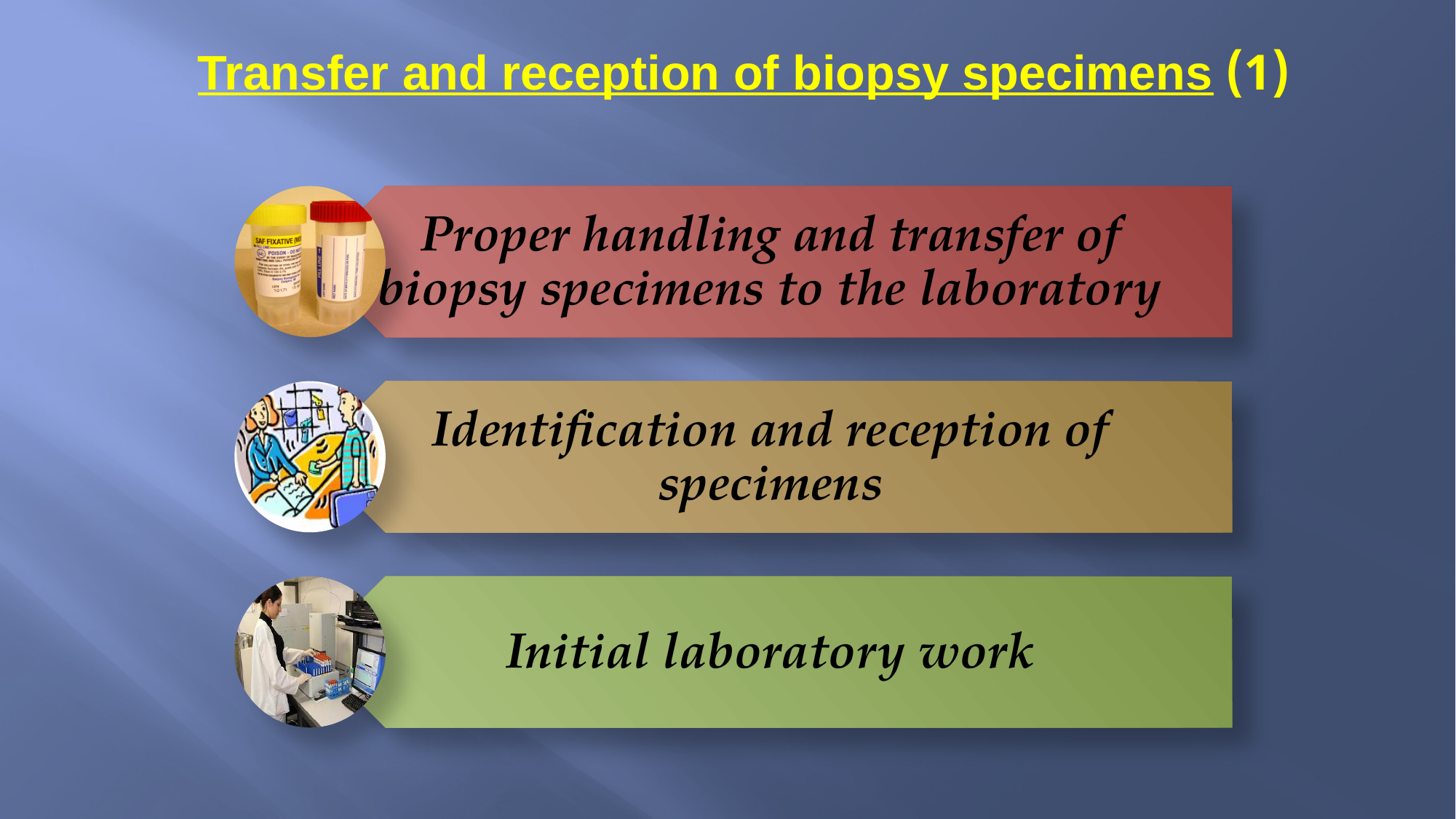

# (1) Transfer and reception of biopsy specimens
Proper handling and transfer of biopsy specimens to the laboratory
Identification and reception of specimens
Initial laboratory work